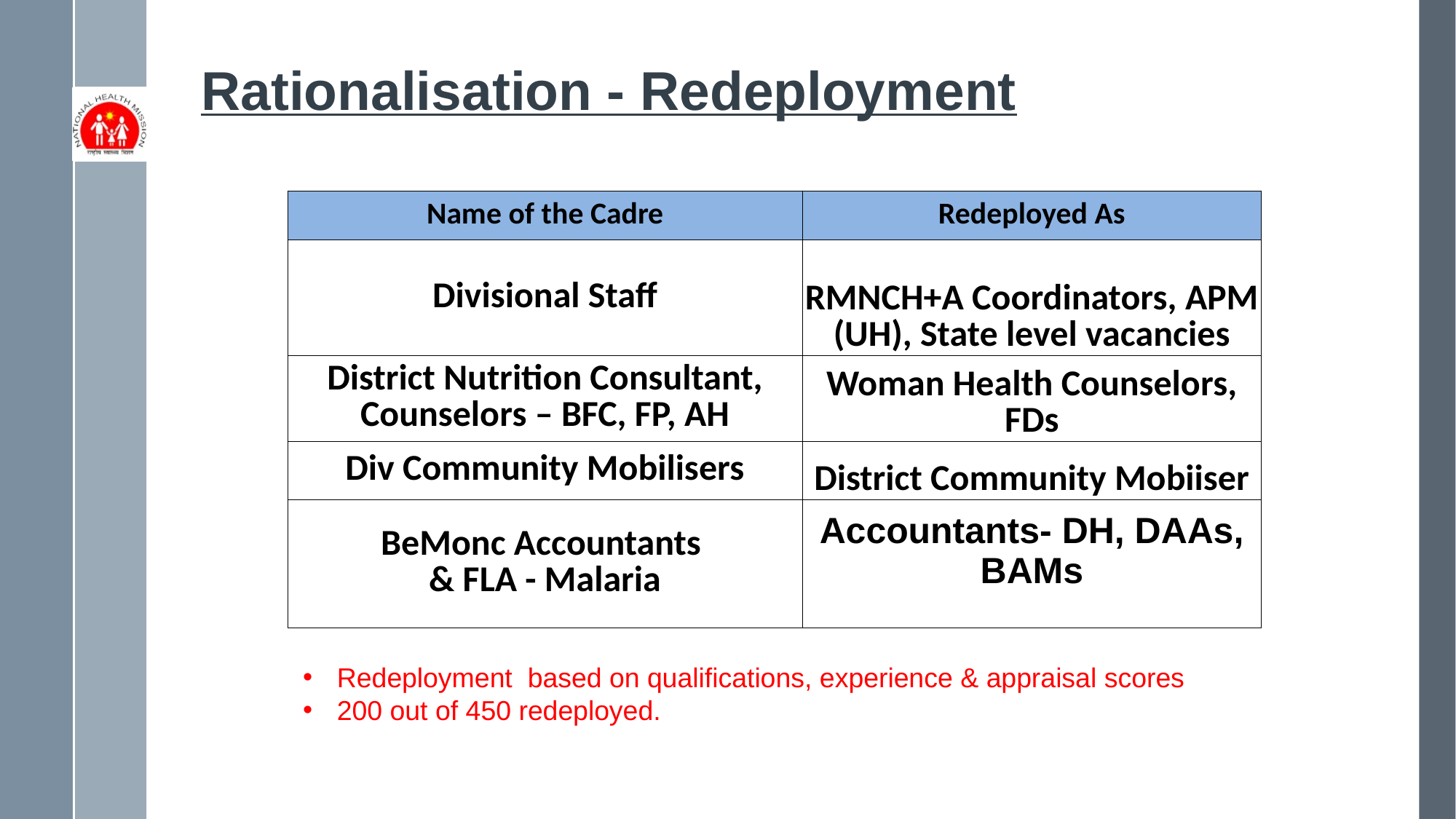

# Rationalisation - Redeployment
| Name of the Cadre | Redeployed As |
| --- | --- |
| Divisional Staff | RMNCH+A Coordinators, APM (UH), State level vacancies |
| District Nutrition Consultant, Counselors – BFC, FP, AH | Woman Health Counselors, FDs |
| Div Community Mobilisers | District Community Mobiiser |
| BeMonc Accountants & FLA - Malaria | Accountants- DH, DAAs, BAMs |
Redeployment  based on qualifications, experience & appraisal scores
200 out of 450 redeployed.